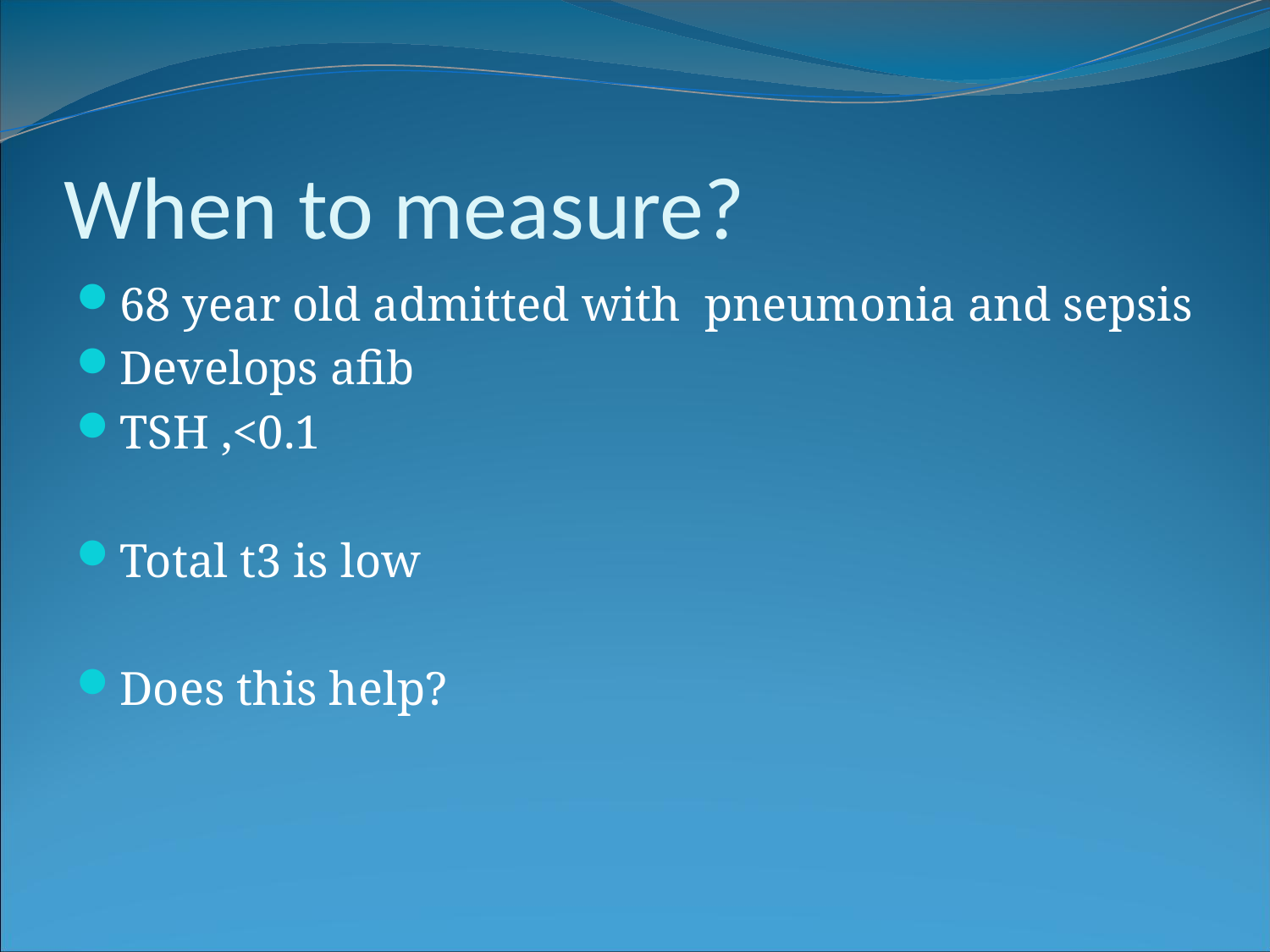

When to measure?
68 year old admitted with  pneumonia and sepsis
Develops afib
TSH ,<0.1

Total t3 is low

Does this help?